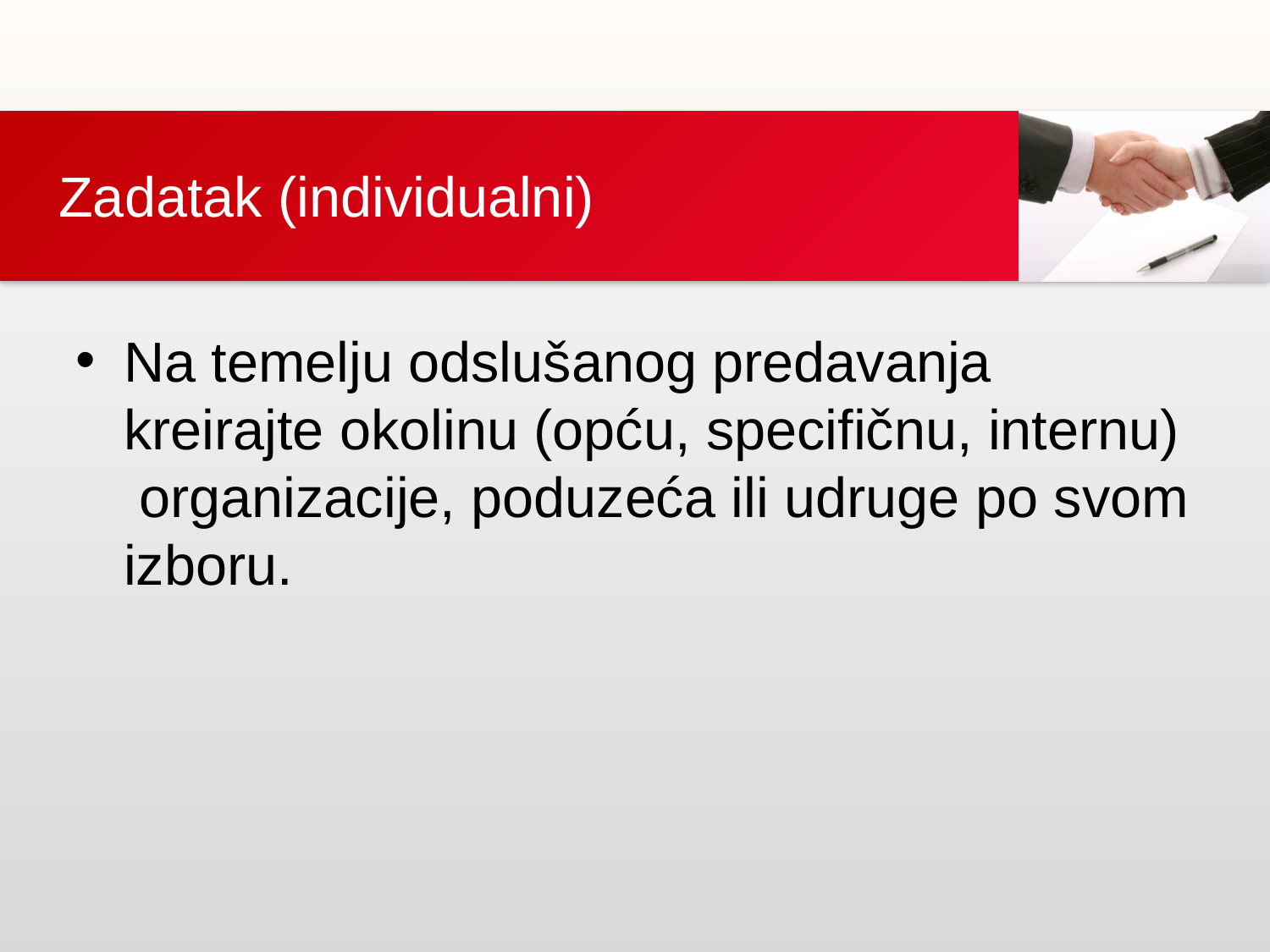

# Zadatak (individualni)
Na temelju odslušanog predavanja kreirajte okolinu (opću, specifičnu, internu)  organizacije, poduzeća ili udruge po svom izboru.